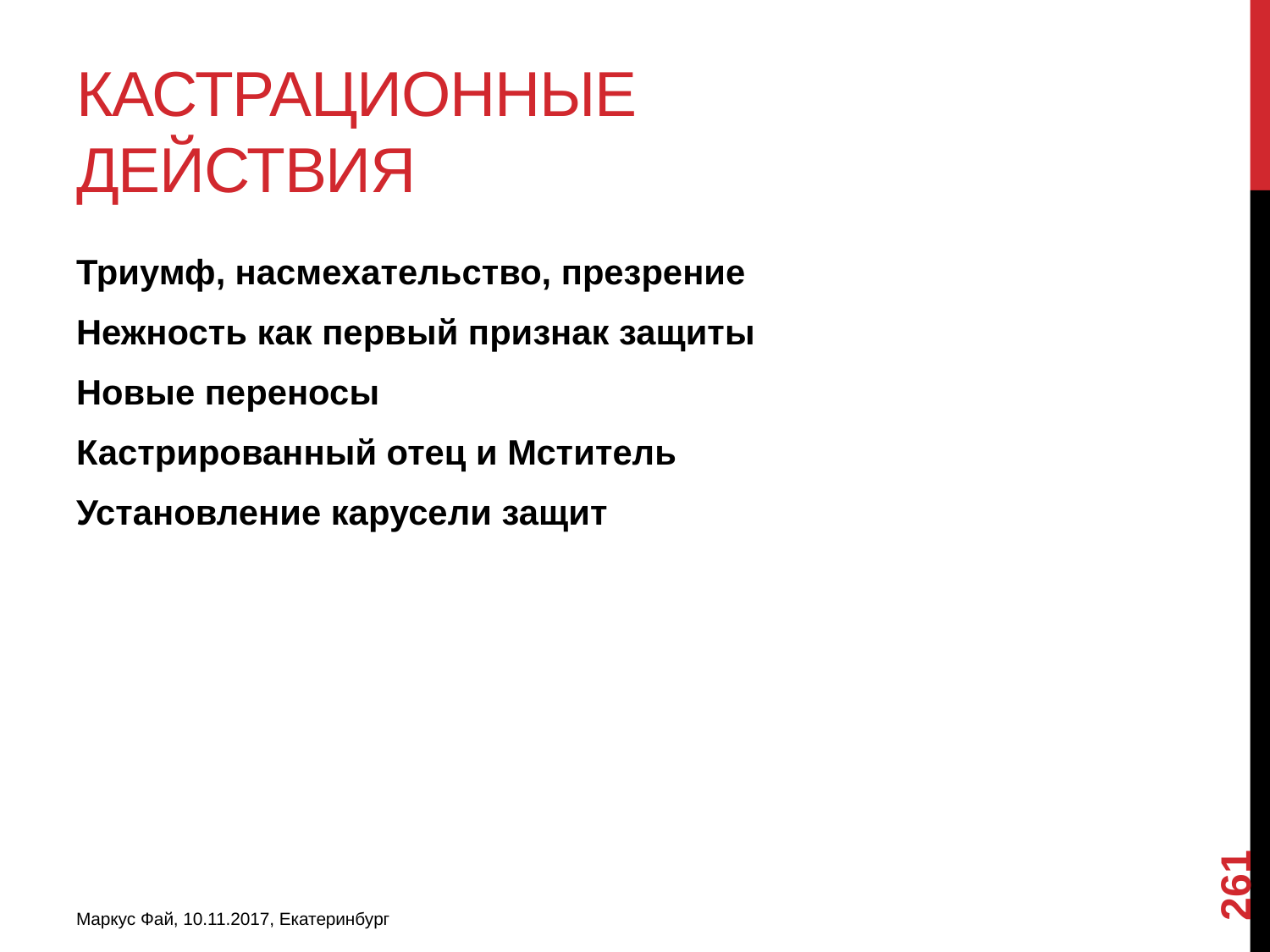

# Кастрационные действия
Триумф, насмехательство, презрение
Нежность как первый признак защиты
Новые переносы
Кастрированный отец и Мститель
Установление карусели защит
261
Маркус Фай, 10.11.2017, Екатеринбург